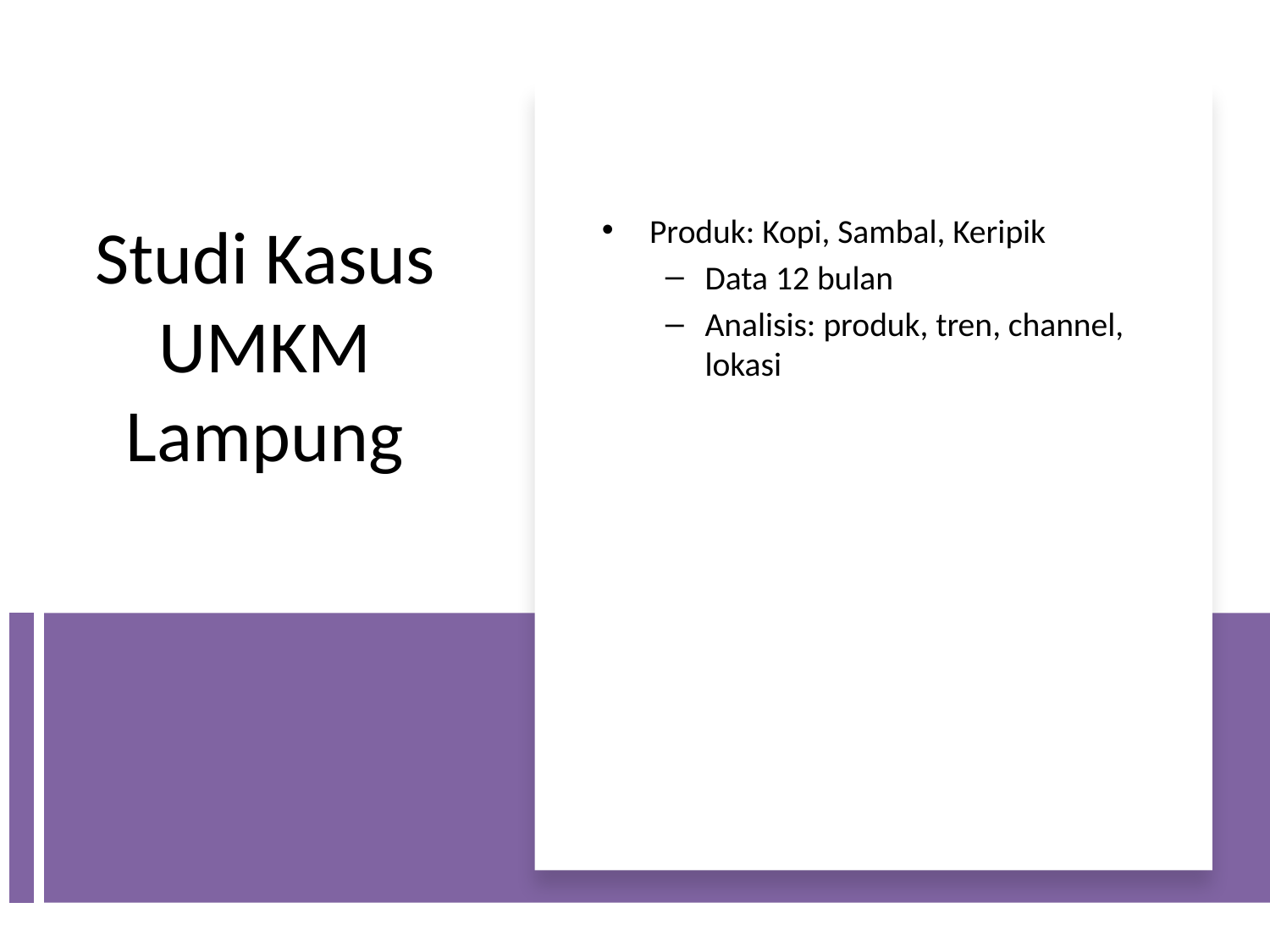

Produk: Kopi, Sambal, Keripik
Data 12 bulan
Analisis: produk, tren, channel, lokasi
# Studi Kasus UMKM Lampung